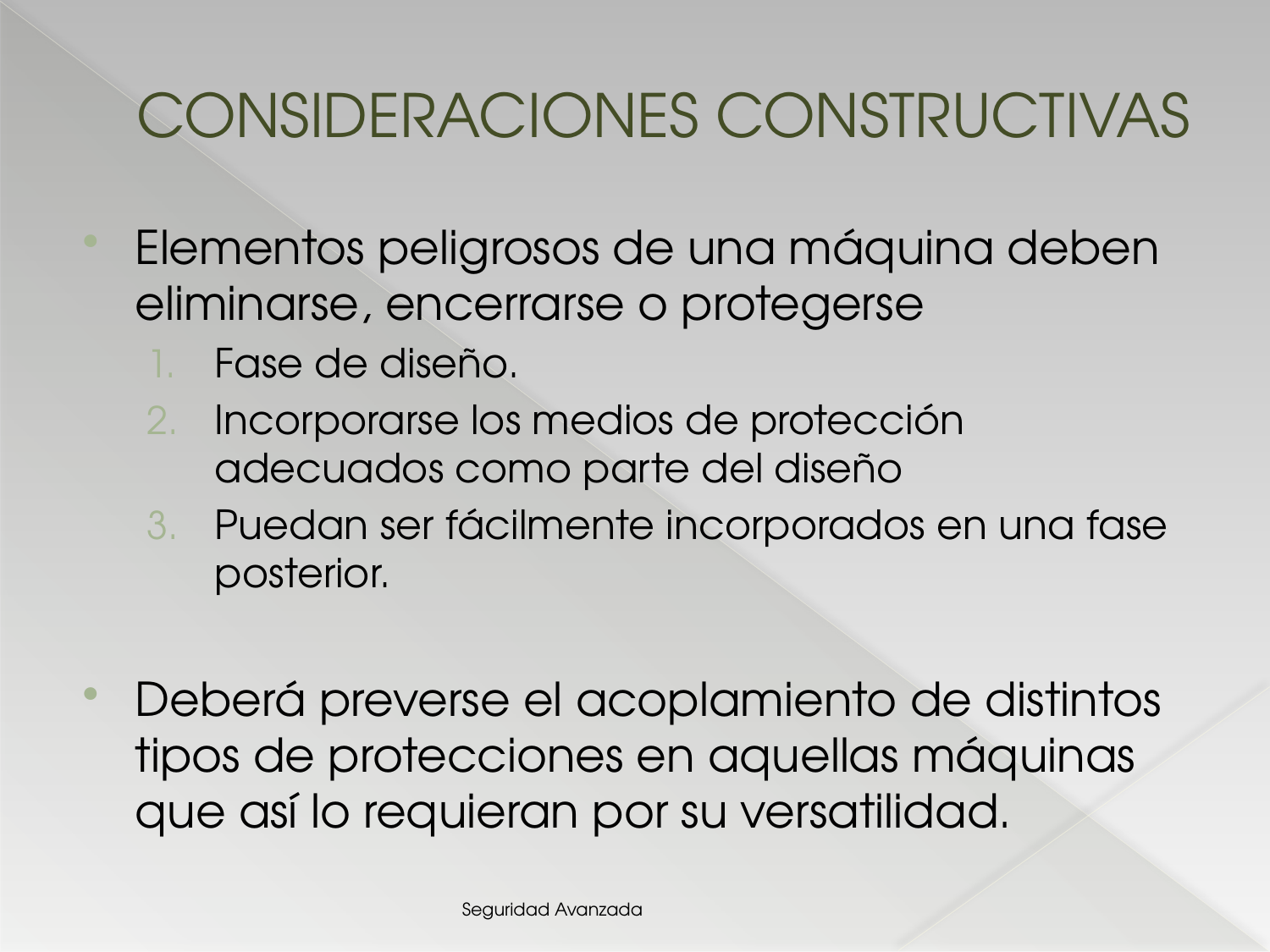

# CONSIDERACIONES CONSTRUCTIVAS
Elementos peligrosos de una máquina deben eliminarse, encerrarse o protegerse
Fase de diseño.
Incorporarse los medios de protección adecuados como parte del diseño
Puedan ser fácilmente incorporados en una fase posterior.

Deberá preverse el acoplamiento de distintos tipos de protecciones en aquellas máquinas que así lo requieran por su versatilidad.

Seguridad Avanzada